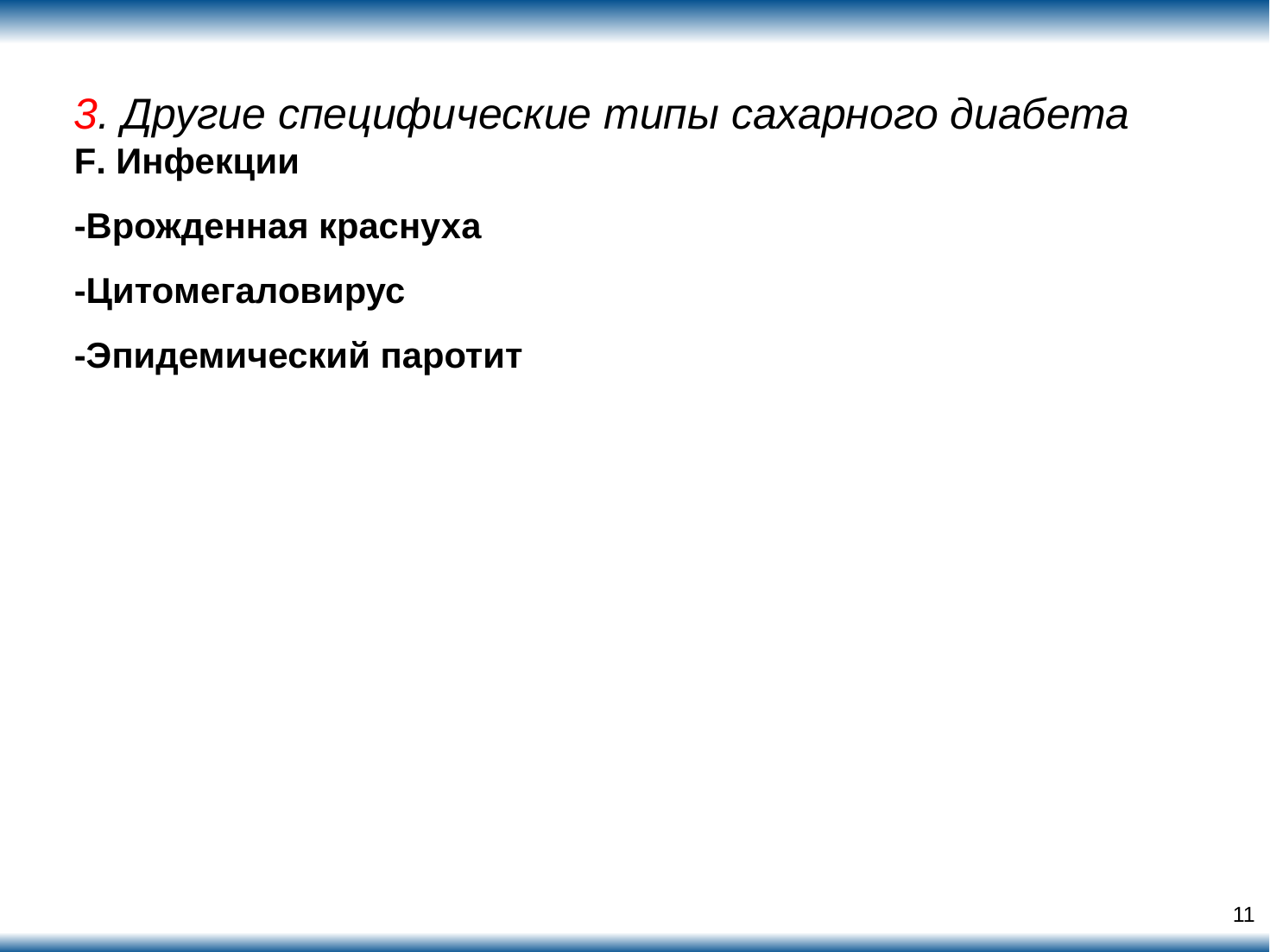

3. Другие специфические типы сахарного диабета
F. Инфекции
-Врожденная краснуха
-Цитомегаловирус
-Эпидемический паротит

11